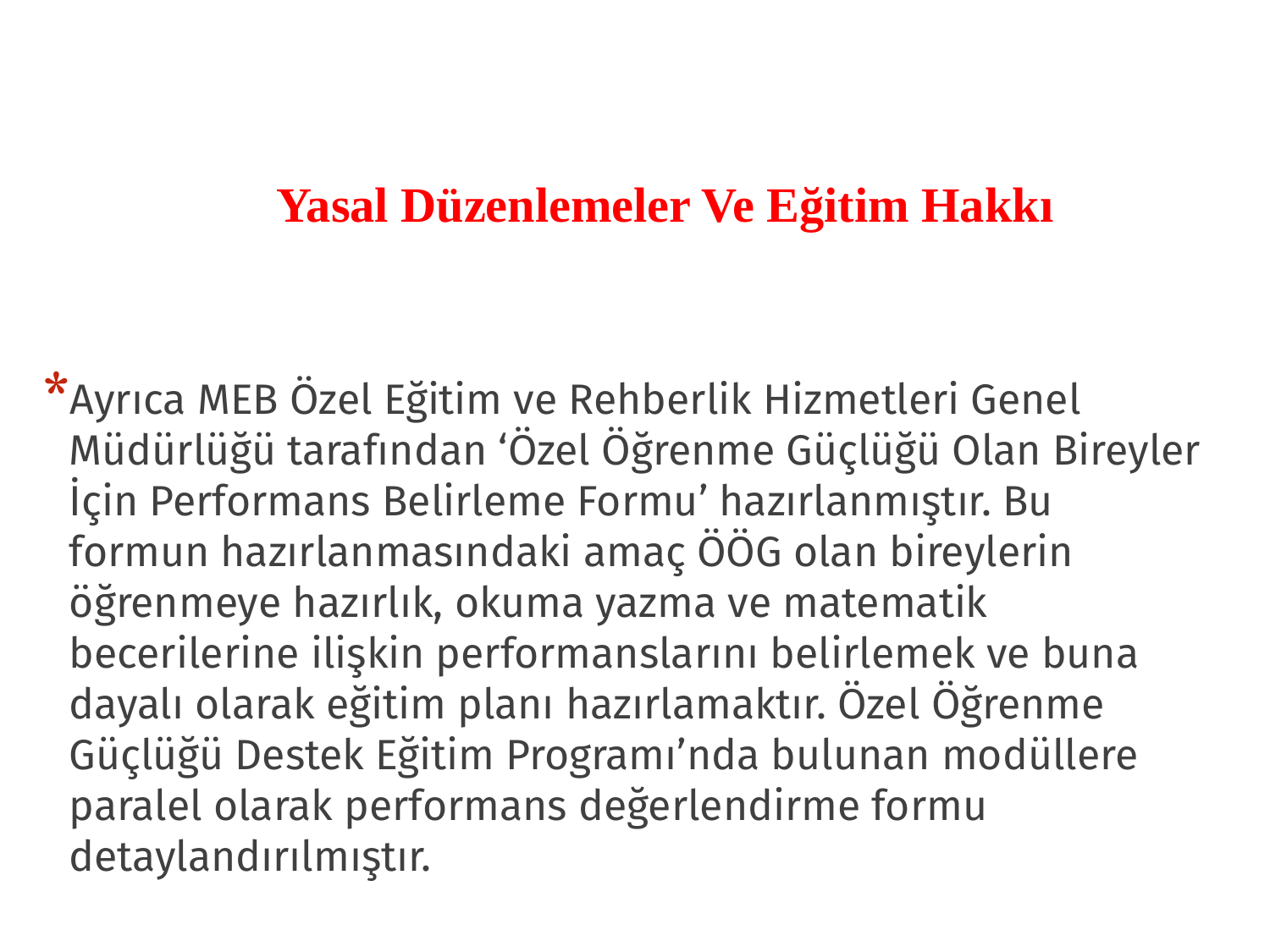

# Yasal Düzenlemeler Ve Eğitim Hakkı

Ayrıca MEB Özel Eğitim ve Rehberlik Hizmetleri Genel Müdürlüğü tarafından ‘Özel Öğrenme Güçlüğü Olan Bireyler İçin Performans Belirleme Formu’ hazırlanmıştır. Bu formun hazırlanmasındaki amaç ÖÖG olan bireylerin öğrenmeye hazırlık, okuma yazma ve matematik becerilerine ilişkin performanslarını belirlemek ve buna dayalı olarak eğitim planı hazırlamaktır. Özel Öğrenme Güçlüğü Destek Eğitim Programı’nda bulunan modüllere paralel olarak performans değerlendirme formu detaylandırılmıştır.